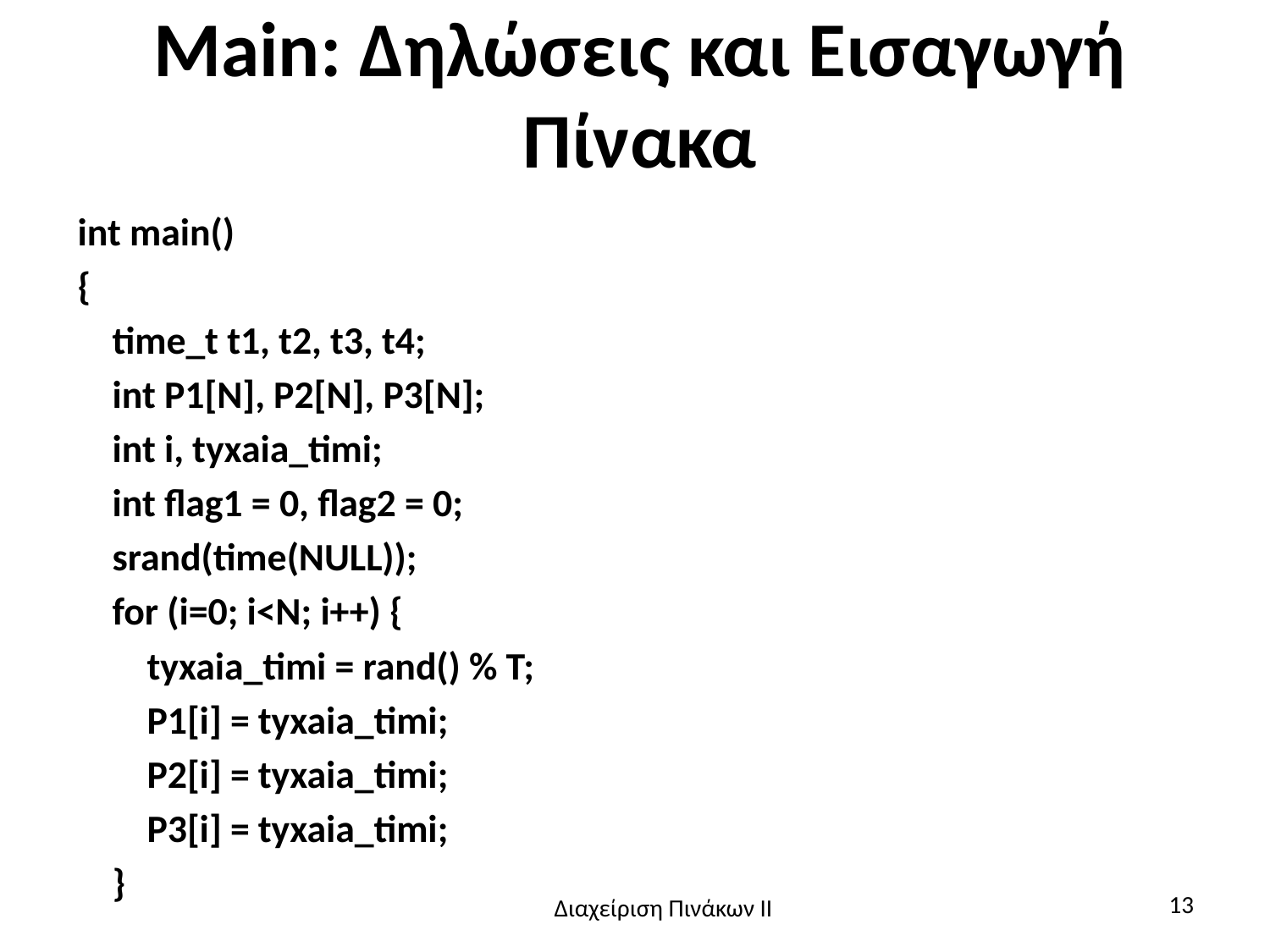

# Main: Δηλώσεις και Εισαγωγή Πίνακα
int main()
{
    time_t t1, t2, t3, t4;
    int P1[N], P2[N], P3[N];
    int i, tyxaia_timi;
    int flag1 = 0, flag2 = 0;
    srand(time(NULL));
    for (i=0; i<N; i++) {
        tyxaia_timi = rand() % T;
        P1[i] = tyxaia_timi;
        P2[i] = tyxaia_timi;
        P3[i] = tyxaia_timi;
    }
13
Διαχείριση Πινάκων ΙΙ